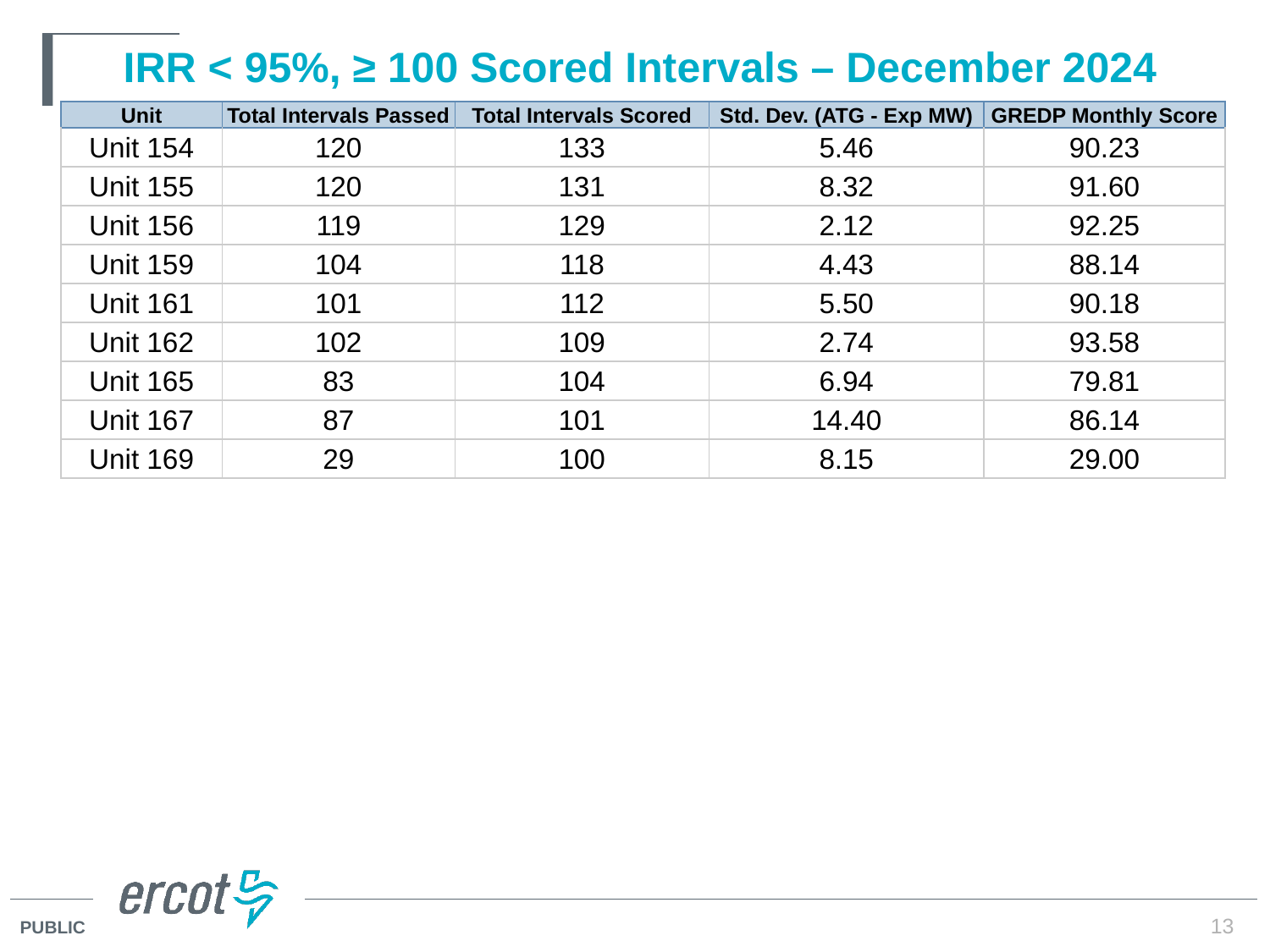

# IRR < 95%, ≥ 100 Scored Intervals – December 2024
| Unit | Total Intervals Passed | Total Intervals Scored | Std. Dev. (ATG - Exp MW) | GREDP Monthly Score |
| --- | --- | --- | --- | --- |
| Unit 154 | 120 | 133 | 5.46 | 90.23 |
| Unit 155 | 120 | 131 | 8.32 | 91.60 |
| Unit 156 | 119 | 129 | 2.12 | 92.25 |
| Unit 159 | 104 | 118 | 4.43 | 88.14 |
| Unit 161 | 101 | 112 | 5.50 | 90.18 |
| Unit 162 | 102 | 109 | 2.74 | 93.58 |
| Unit 165 | 83 | 104 | 6.94 | 79.81 |
| Unit 167 | 87 | 101 | 14.40 | 86.14 |
| Unit 169 | 29 | 100 | 8.15 | 29.00 |
13